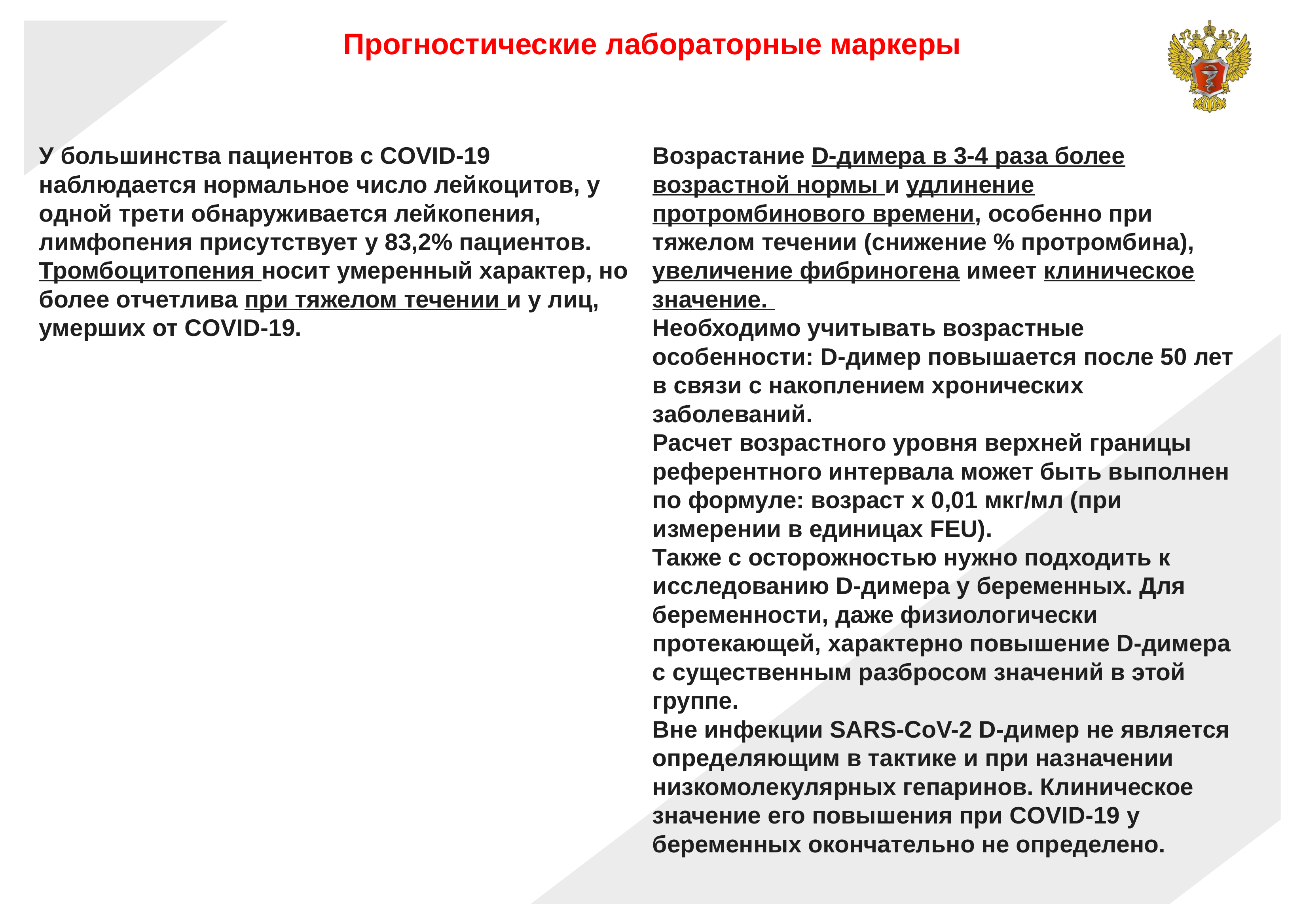

Прогностические лабораторные маркеры
У большинства пациентов с COVID-19 наблюдается нормальное число лейкоцитов, у одной трети обнаруживается лейкопения, лимфопения присутствует у 83,2% пациентов. Тромбоцитопения носит умеренный характер, но более отчетлива при тяжелом течении и у лиц, умерших от COVID-19.

Возрастание D-димера в 3-4 раза более возрастной нормы и удлинение протромбинового времени, особенно при тяжелом течении (снижение % протромбина), увеличение фибриногена имеет клиническое значение.
Необходимо учитывать возрастные особенности: D-димер повышается после 50 лет в связи с накоплением хронических заболеваний.
Расчет возрастного уровня верхней границы референтного интервала может быть выполнен по формуле: возраст х 0,01 мкг/мл (при измерении в единицах FEU).
Также с осторожностью нужно подходить к исследованию D-димера у беременных. Для беременности, даже физиологически протекающей, характерно повышение D-димера с существенным разбросом значений в этой группе.
Вне инфекции SARS-CoV-2 D-димер не является определяющим в тактике и при назначении низкомолекулярных гепаринов. Клиническое значение его повышения при COVID-19 у беременных окончательно не определено.